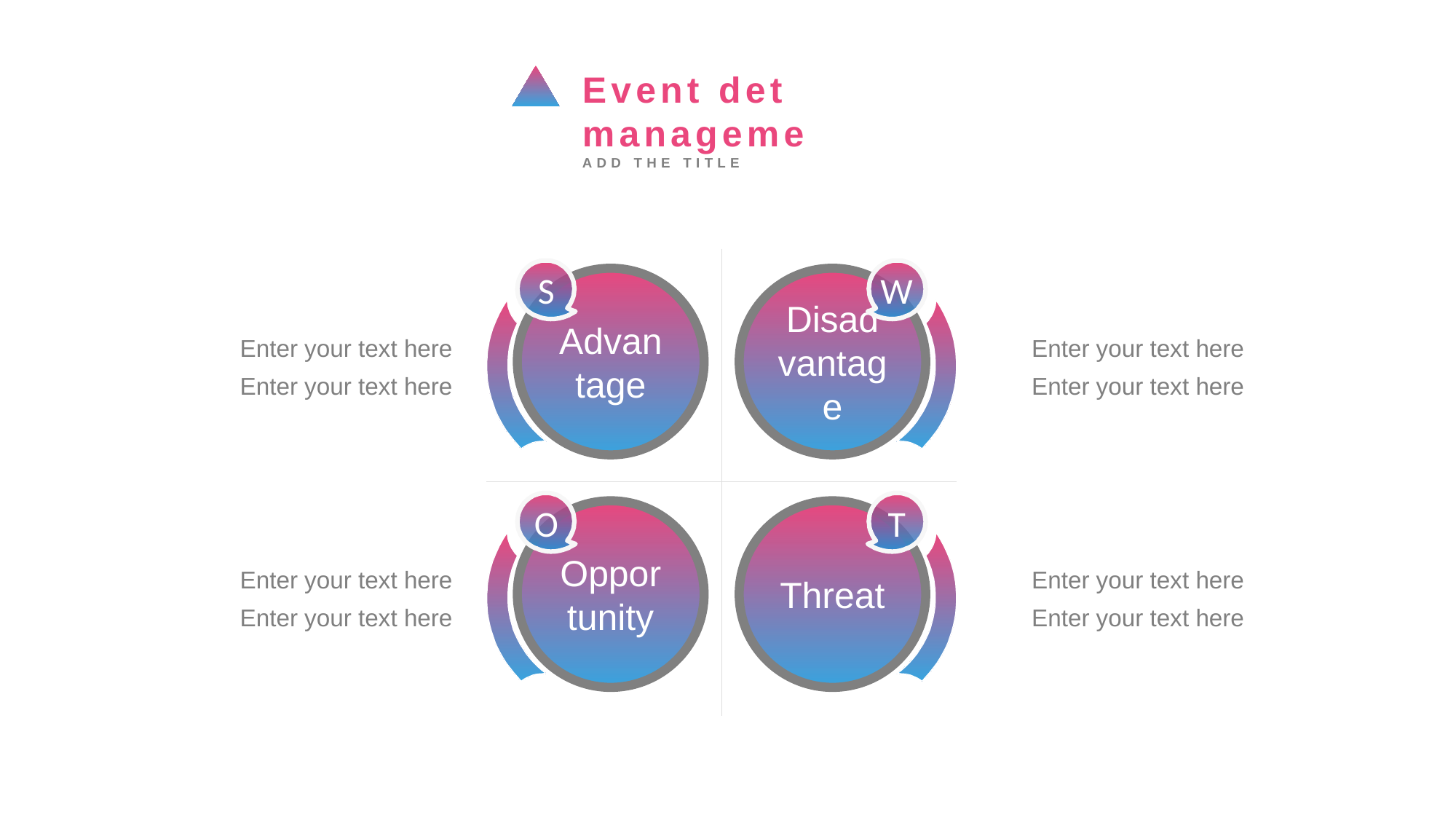

Event detail management
ADD THE TITLE

S
W
Advantage
Disadvantage

Enter your text here
Enter your text here
Enter your text here
Enter your text here
O
T
Opportunity
Threat

Enter your text here
Enter your text here
Enter your text here
Enter your text here